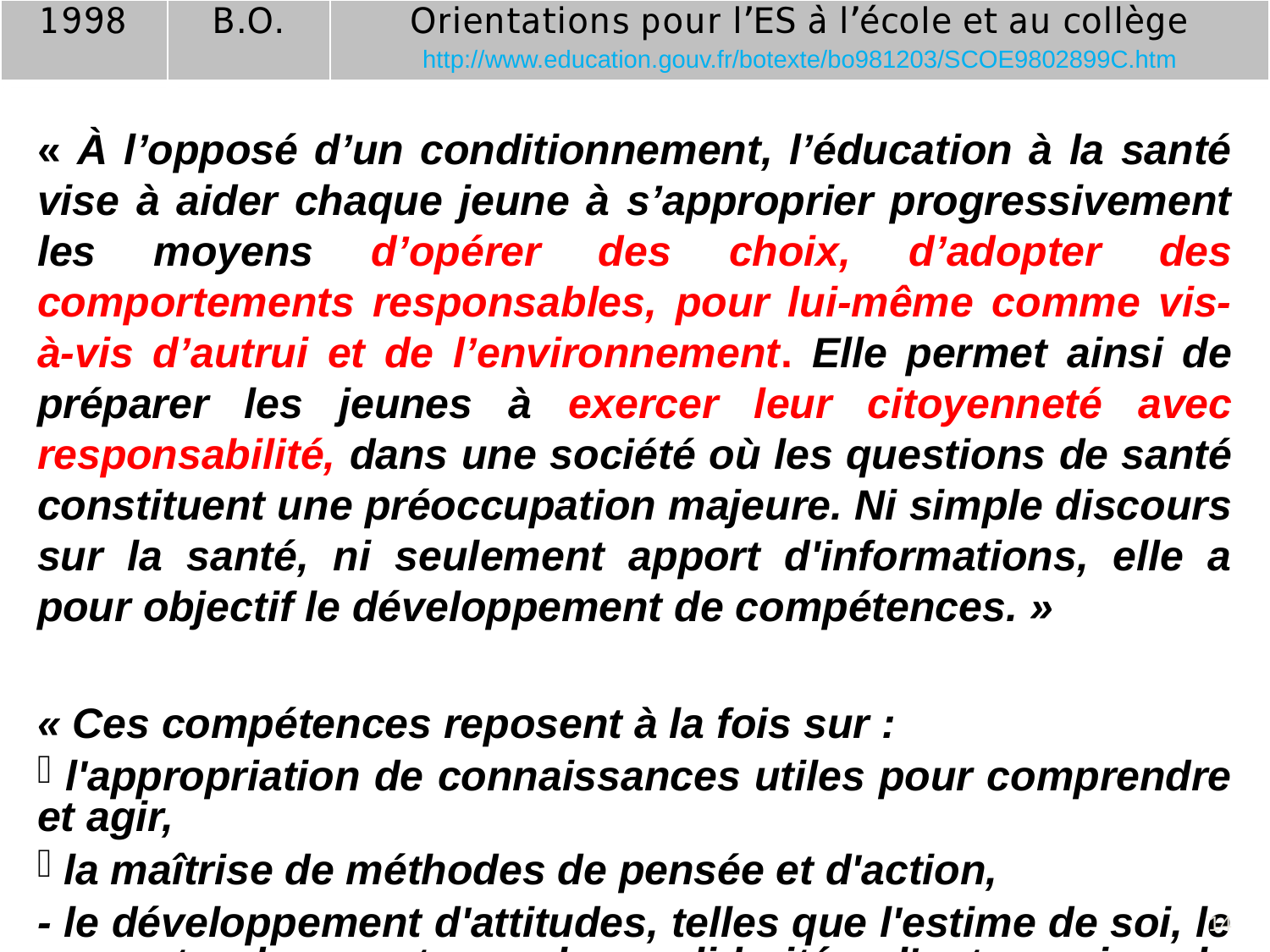

| 1998 | B.O. | Orientations pour l’ES à l’école et au collège http://www.education.gouv.fr/botexte/bo981203/SCOE9802899C.htm |
| --- | --- | --- |

« À l’opposé d’un conditionnement, l’éducation à la santé vise à aider chaque jeune à s’approprier progressivement les moyens d’opérer des choix, d’adopter des comportements responsables, pour lui-même comme vis-à-vis d’autrui et de l’environnement. Elle permet ainsi de préparer les jeunes à exercer leur citoyenneté avec responsabilité, dans une société où les questions de santé constituent une préoccupation majeure. Ni simple discours sur la santé, ni seulement apport d'informations, elle a pour objectif le développement de compétences. »

« Ces compétences reposent à la fois sur :
 l'appropriation de connaissances utiles pour comprendre et agir,
 la maîtrise de méthodes de pensée et d'action,
- le développement d'attitudes, telles que l'estime de soi, le respect des autres, la solidarité, l'autonomie, la responsabilité. »

14